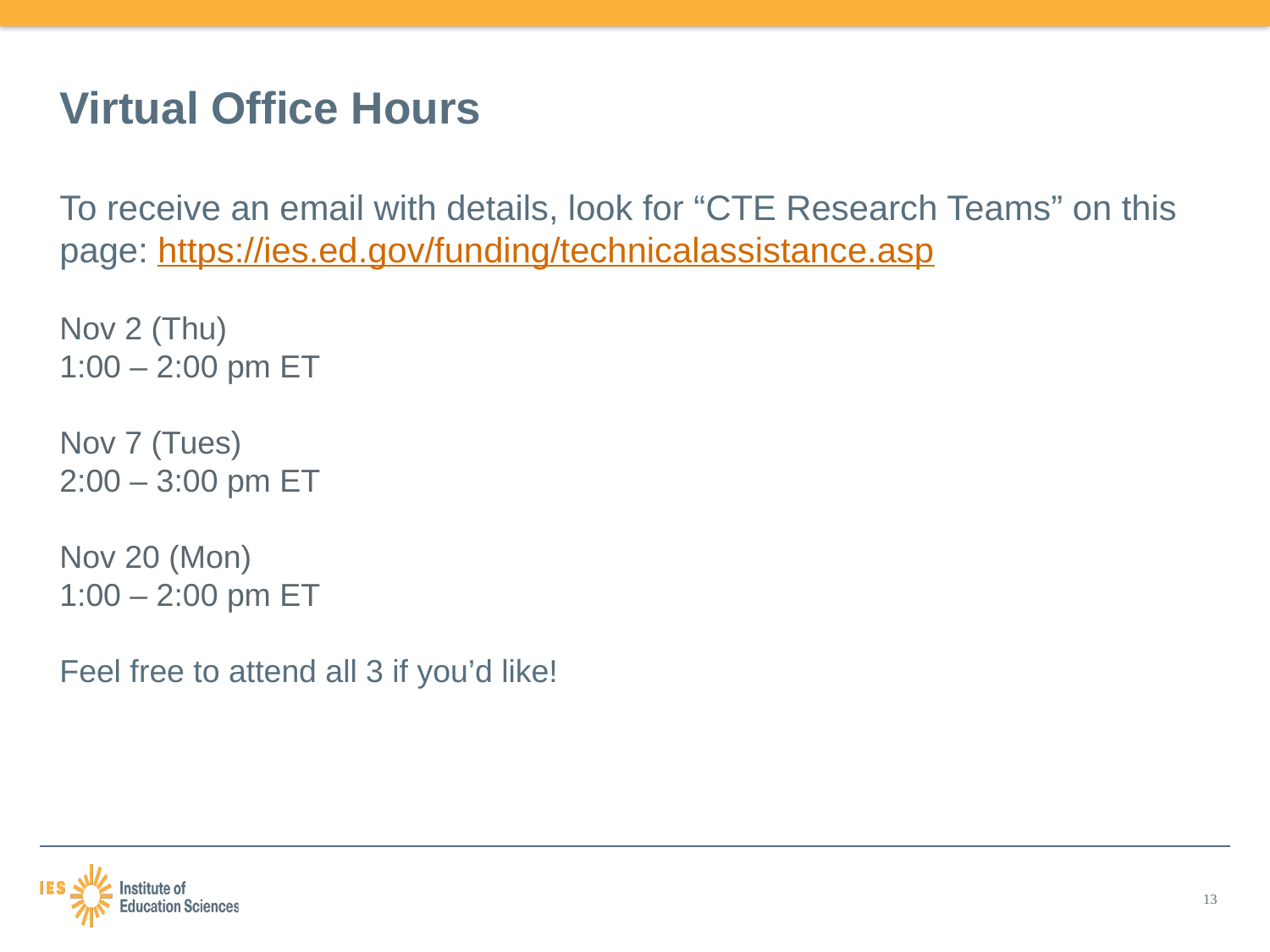

# Virtual Office Hours
To receive an email with details, look for “CTE Research Teams” on this page: https://ies.ed.gov/funding/technicalassistance.asp

Nov 2 (Thu)
1:00 – 2:00 pm ET
Nov 7 (Tues)
2:00 – 3:00 pm ET
Nov 20 (Mon)
1:00 – 2:00 pm ET

Feel free to attend all 3 if you’d like!
13